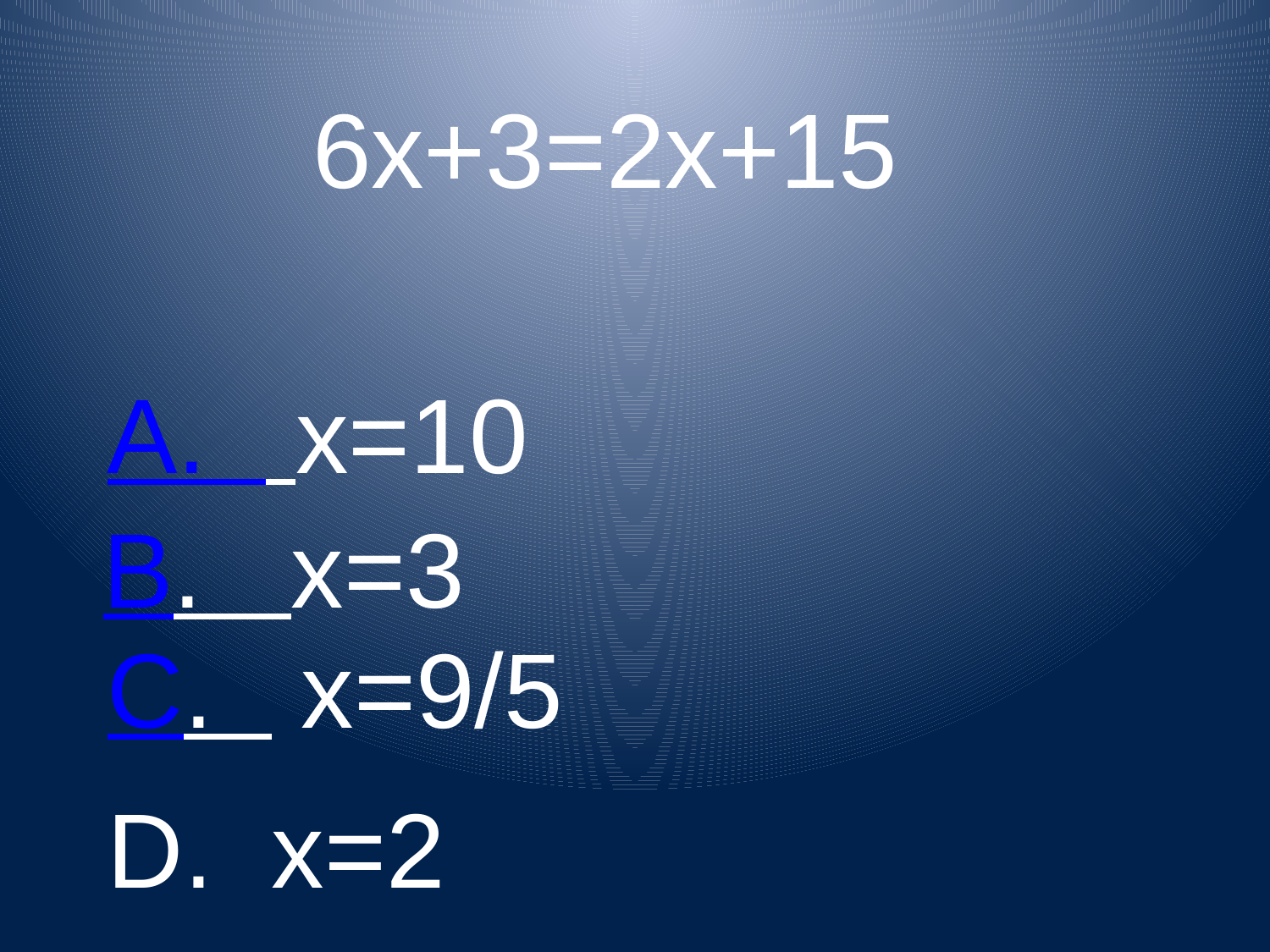

6x+3=2x+15
A.   x=10
B.   x=3
C.   x=9/5
D.  x=2